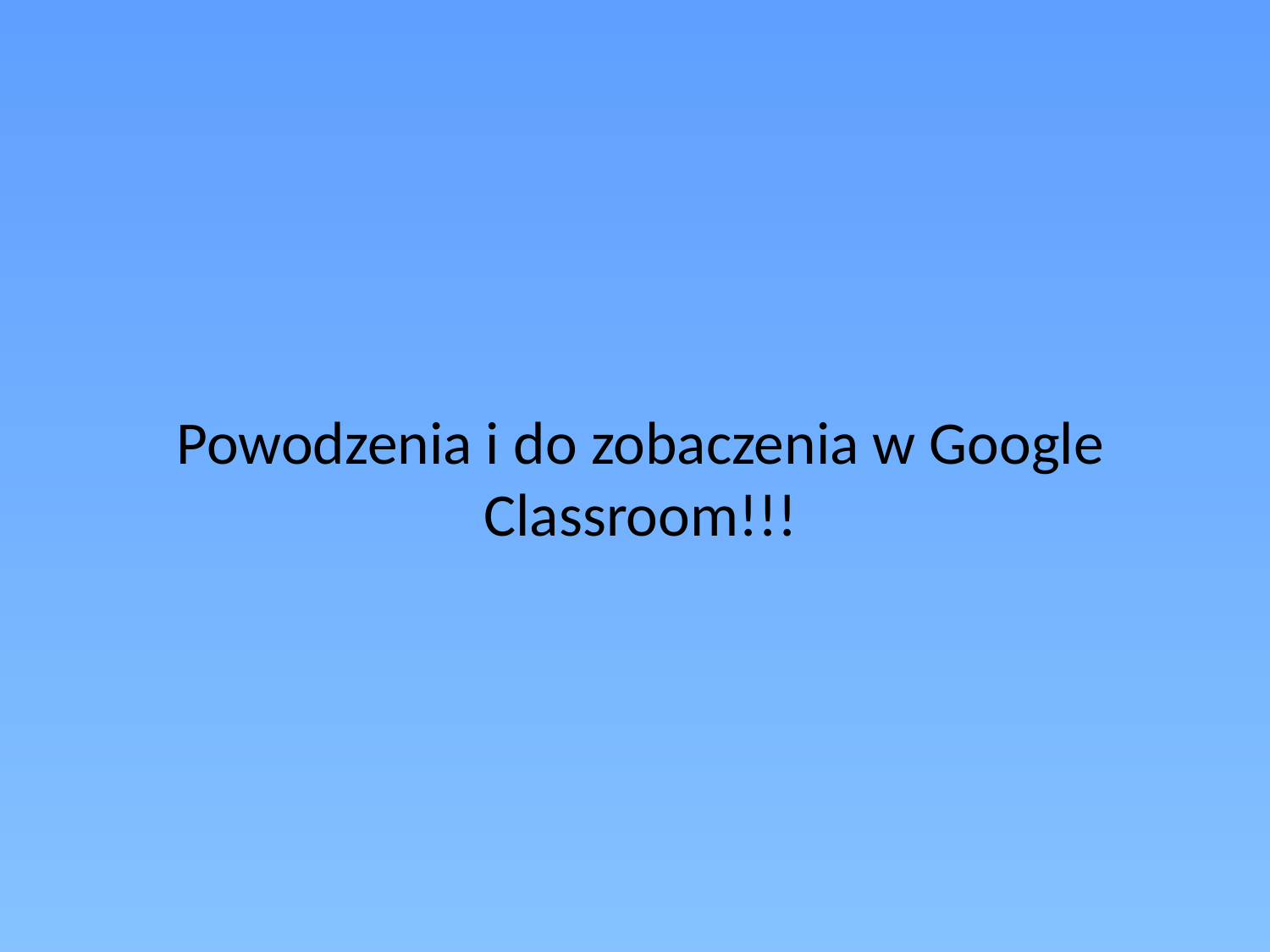

# Powodzenia i do zobaczenia w Google Classroom!!!